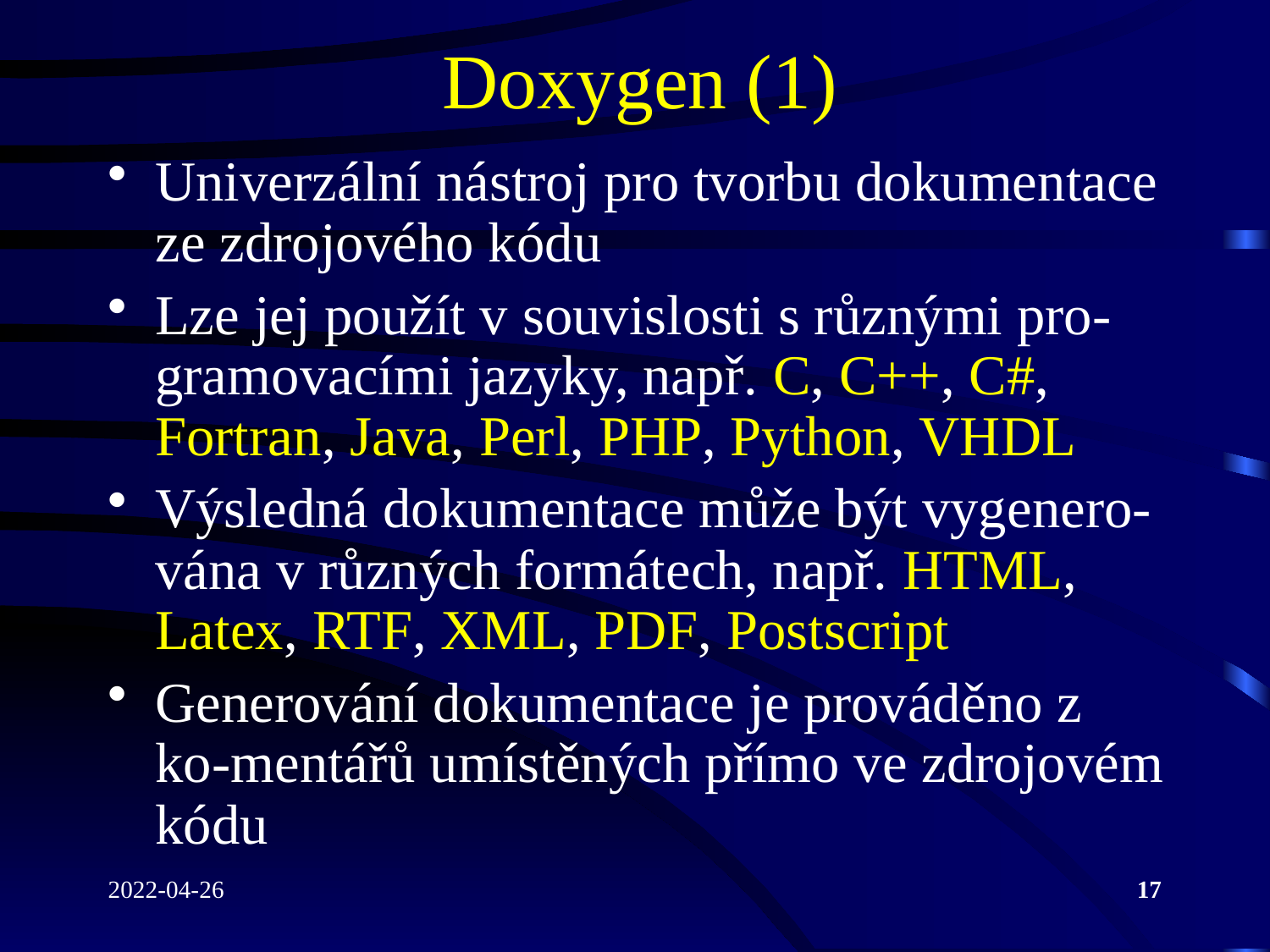

# Doxygen (1)
Univerzální nástroj pro tvorbu dokumentace ze zdrojového kódu
Lze jej použít v souvislosti s různými pro-gramovacími jazyky, např. C, C++, C#, Fortran, Java, Perl, PHP, Python, VHDL
Výsledná dokumentace může být vygenero-vána v různých formátech, např. HTML, Latex, RTF, XML, PDF, Postscript
Generování dokumentace je prováděno z ko-mentářů umístěných přímo ve zdrojovém kódu
2022-04-26
17